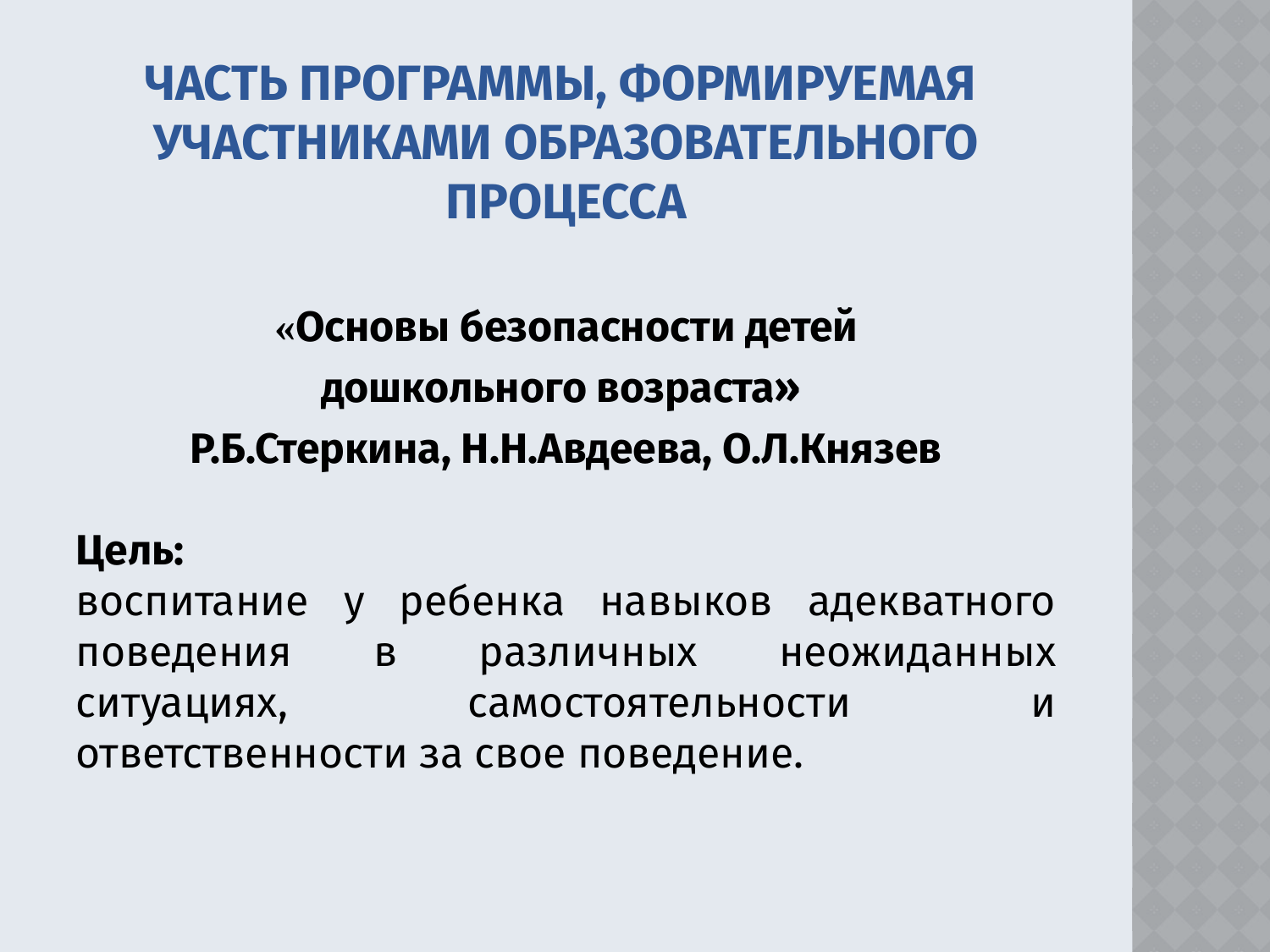

# Часть Программы, формируемая участниками образовательного процесса

«Основы безопасности детей
дошкольного возраста»
Р.Б.Стеркина, Н.Н.Авдеева, О.Л.Князев

Цель:
воспитание у ребенка навыков адекватного поведения в различных неожиданных ситуациях, самостоятельности и ответственности за свое поведение.